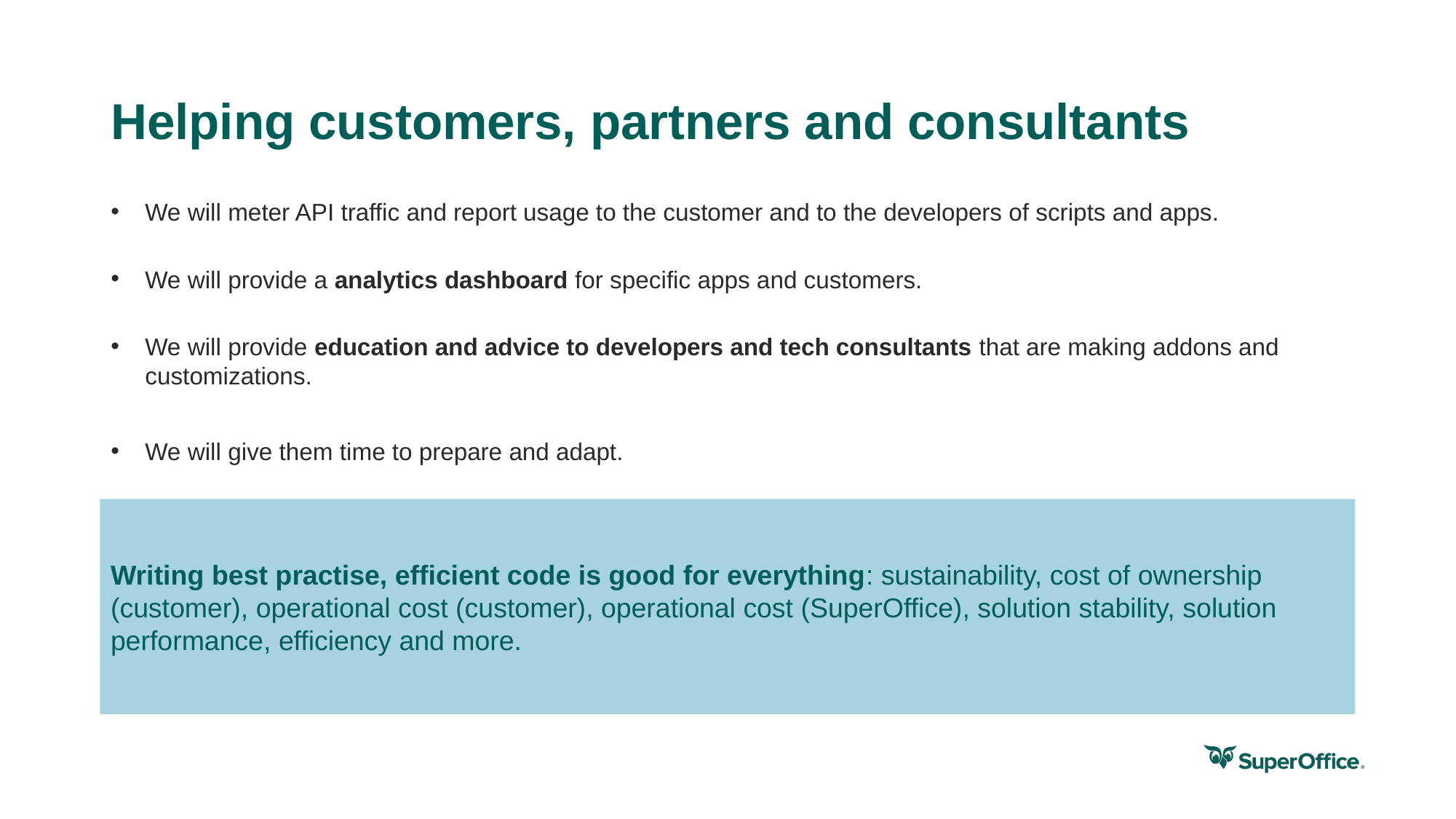

# Helping customers, partners and consultants
We will meter API traffic and report usage to the customer and to the developers of scripts and apps.
We will provide a analytics dashboard for specific apps and customers.
We will provide education and advice to developers and tech consultants that are making addons and customizations.

We will give them time to prepare and adapt.

Writing best practise, efficient code is good for everything: sustainability, cost of ownership (customer), operational cost (customer), operational cost (SuperOffice), solution stability, solution performance, efficiency and more.